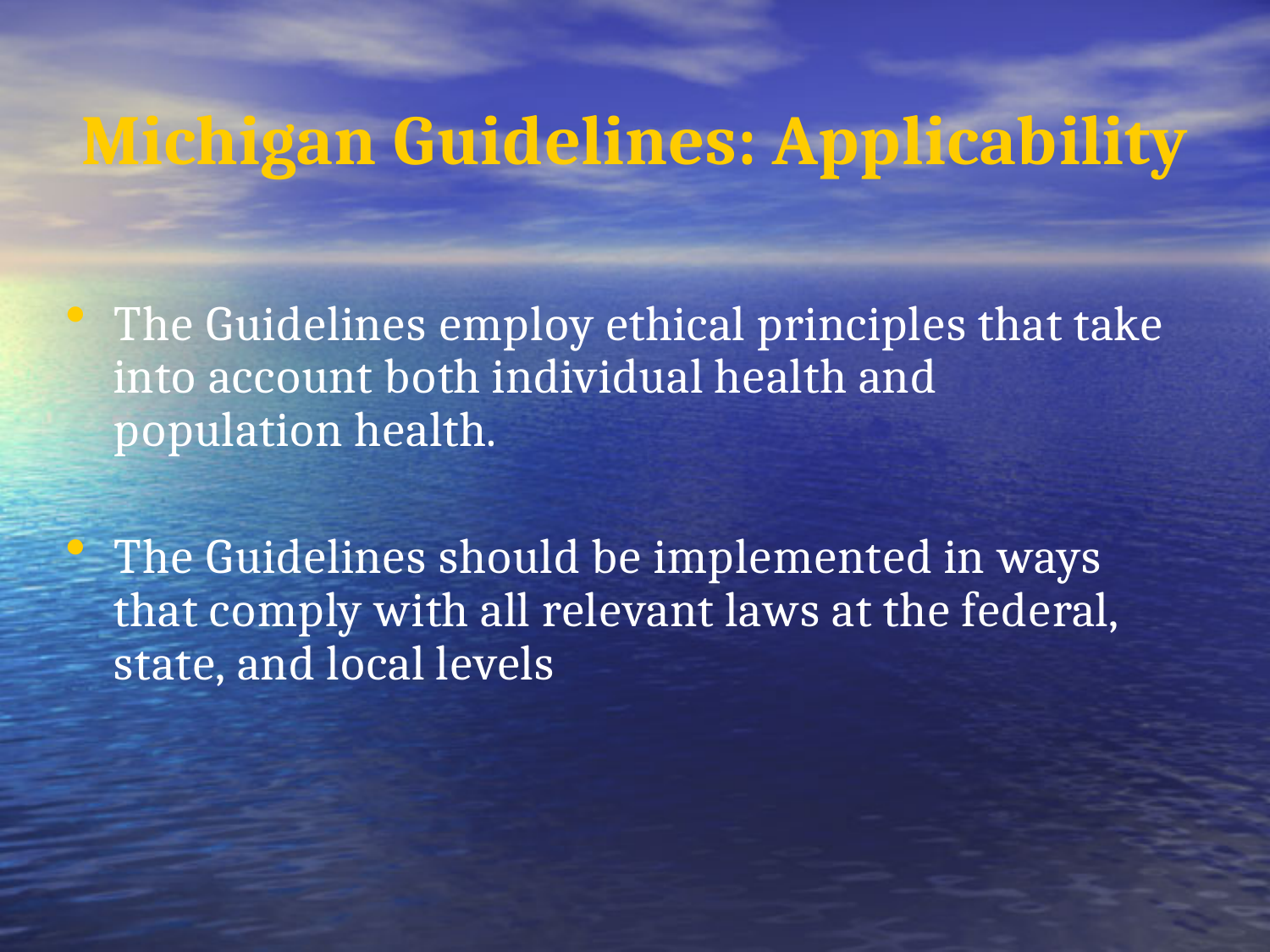

# Michigan Guidelines: Applicability

The Guidelines employ ethical principles that take into account both individual health and population health.

The Guidelines should be implemented in ways that comply with all relevant laws at the federal, state, and local levels